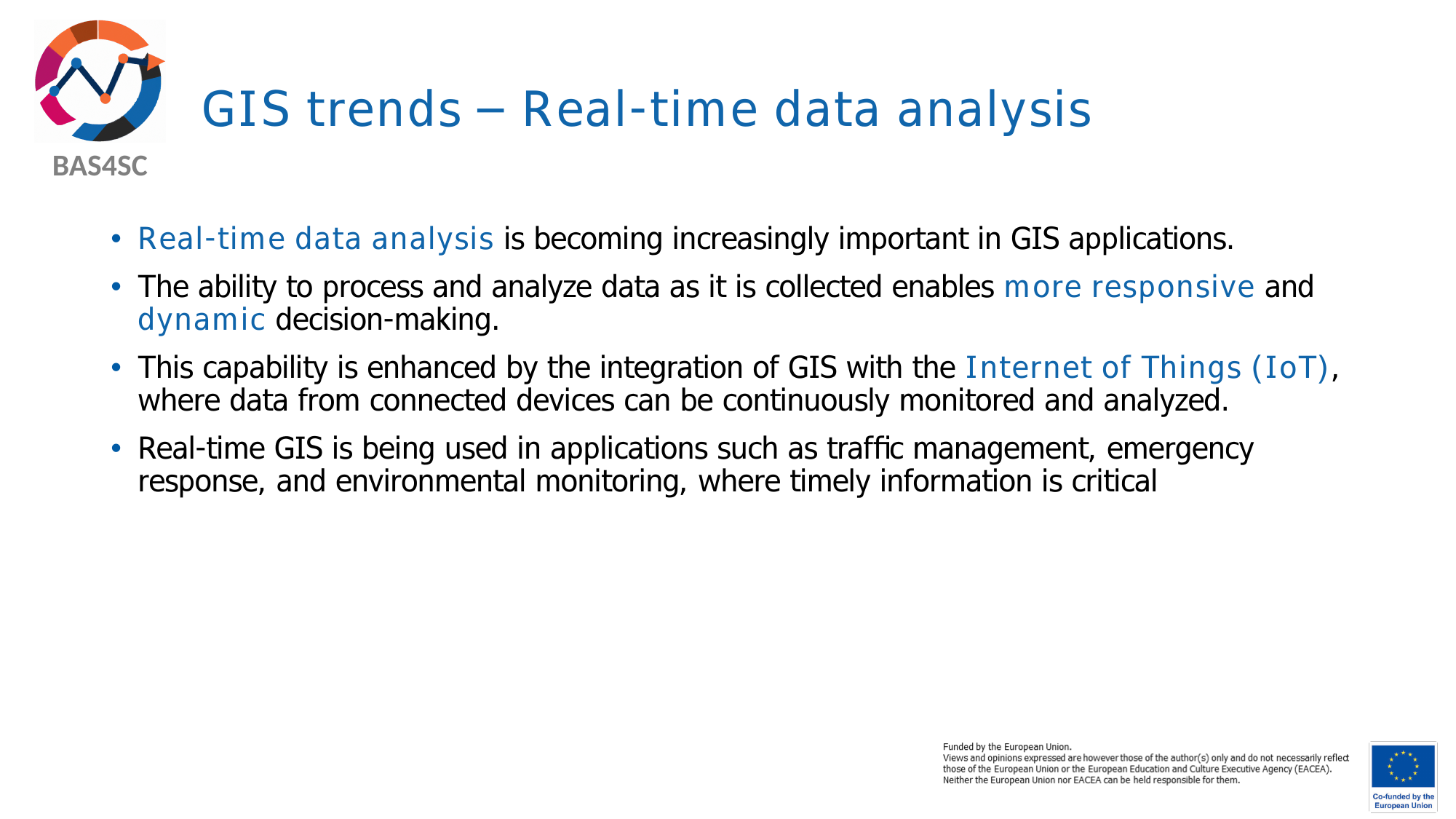

# GIS trends – Real-time data analysis
Real-time data analysis is becoming increasingly important in GIS applications.
The ability to process and analyze data as it is collected enables more responsive and dynamic decision-making.
This capability is enhanced by the integration of GIS with the Internet of Things (IoT), where data from connected devices can be continuously monitored and analyzed.
Real-time GIS is being used in applications such as traffic management, emergency response, and environmental monitoring, where timely information is critical